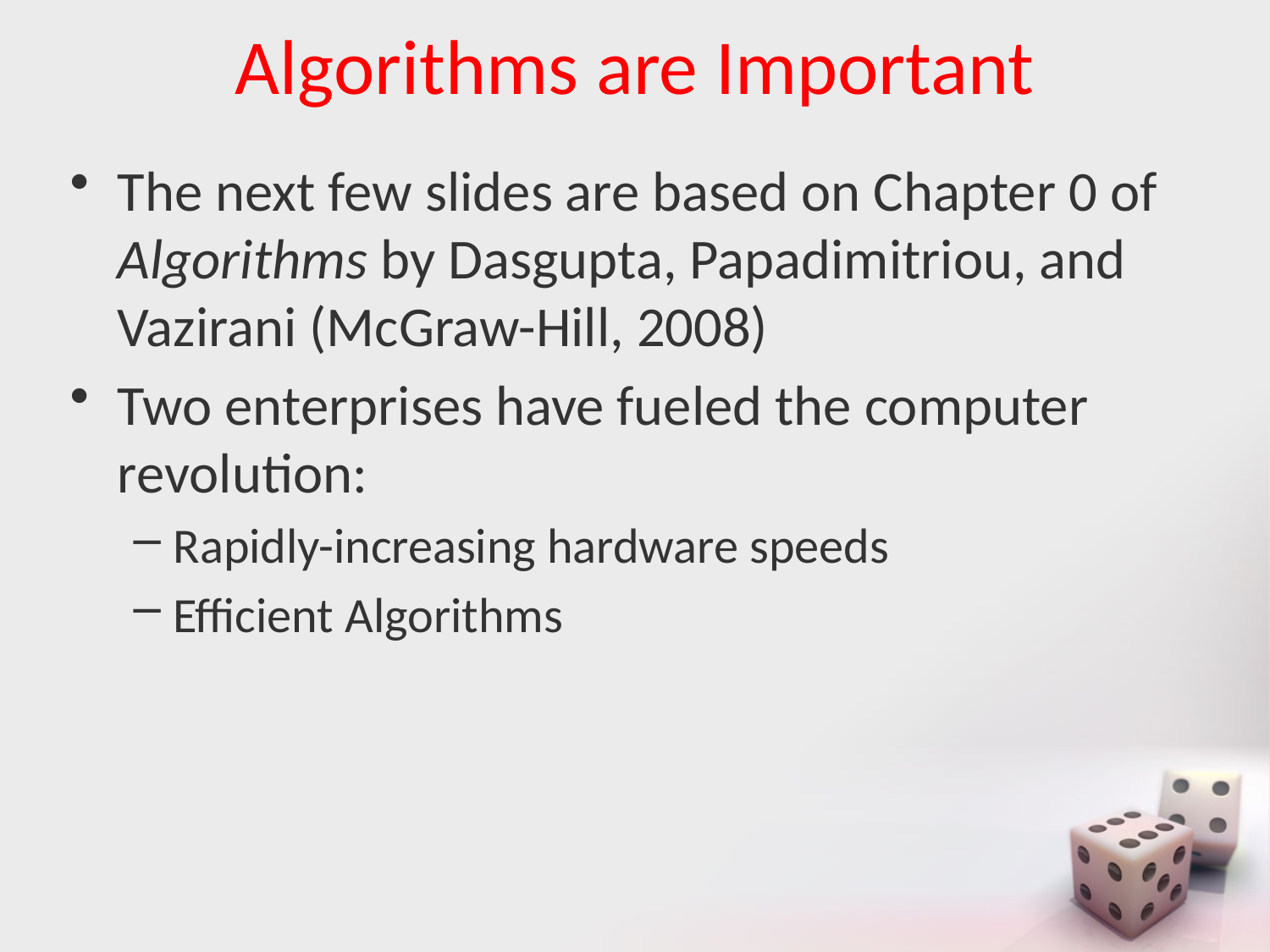

# Algorithms are Important
The next few slides are based on Chapter 0 of Algorithms by Dasgupta, Papadimitriou, and Vazirani (McGraw-Hill, 2008)
Two enterprises have fueled the computer revolution:
Rapidly-increasing hardware speeds
Efficient Algorithms